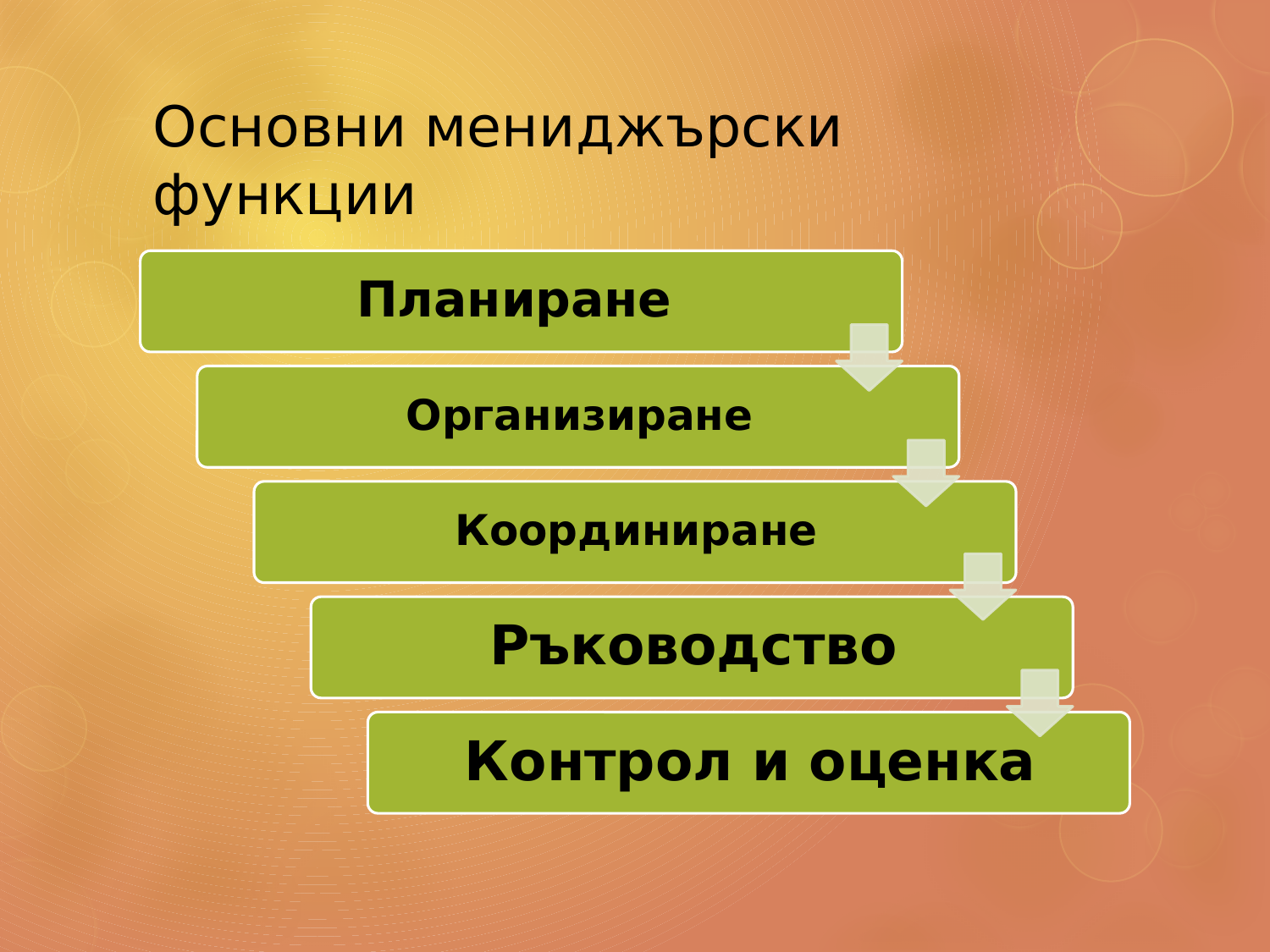

# Основни мениджърски функции
Планиране
Организиране
Координиране
Ръководство
Контрол и оценка